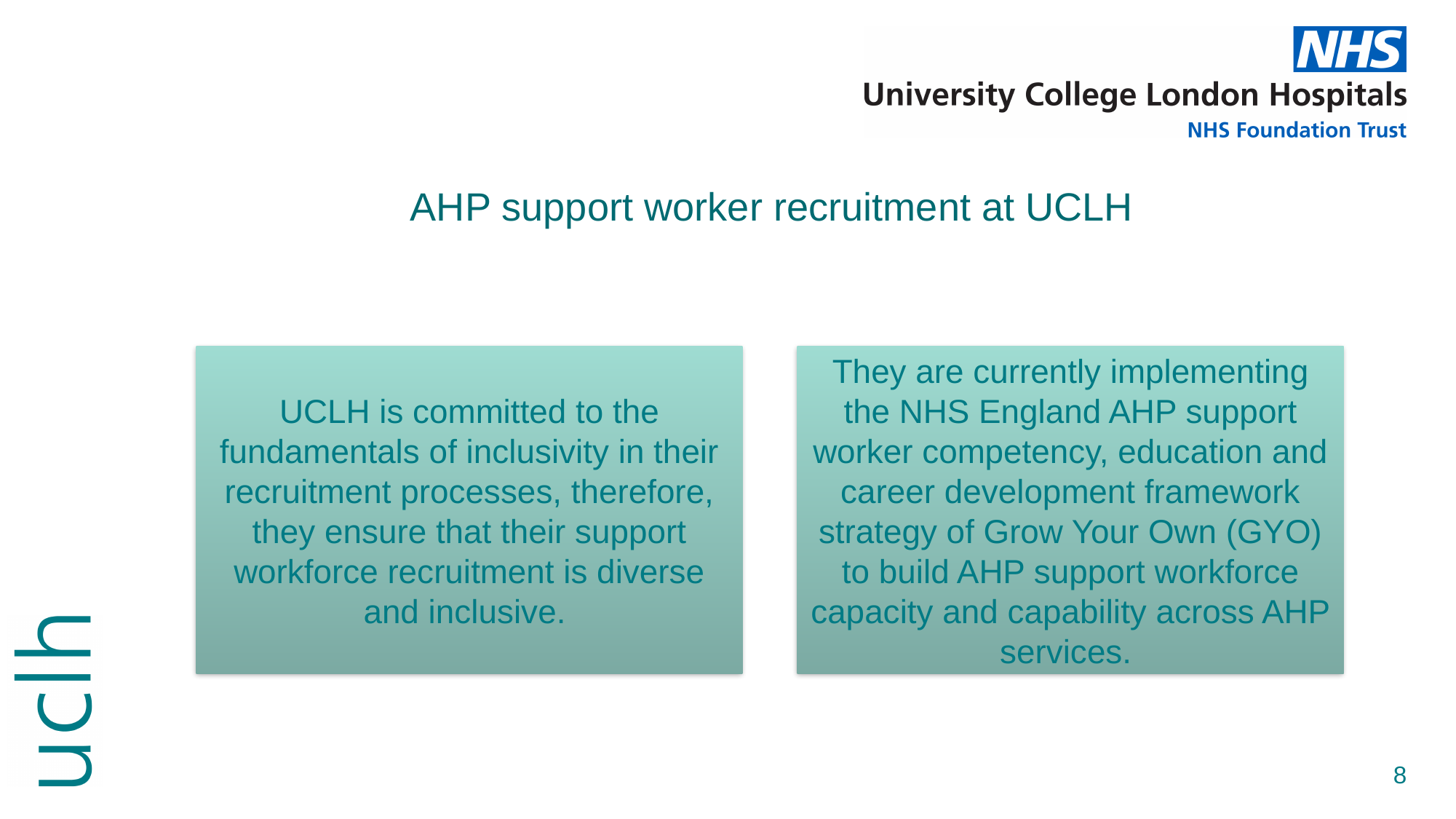

# AHP support worker recruitment at UCLH
UCLH is committed to the fundamentals of inclusivity in their recruitment processes, therefore, they ensure that their support workforce recruitment is diverse and inclusive.
They are currently implementing the NHS England AHP support worker competency, education and career development framework strategy of Grow Your Own (GYO) to build AHP support workforce capacity and capability across AHP services.
8